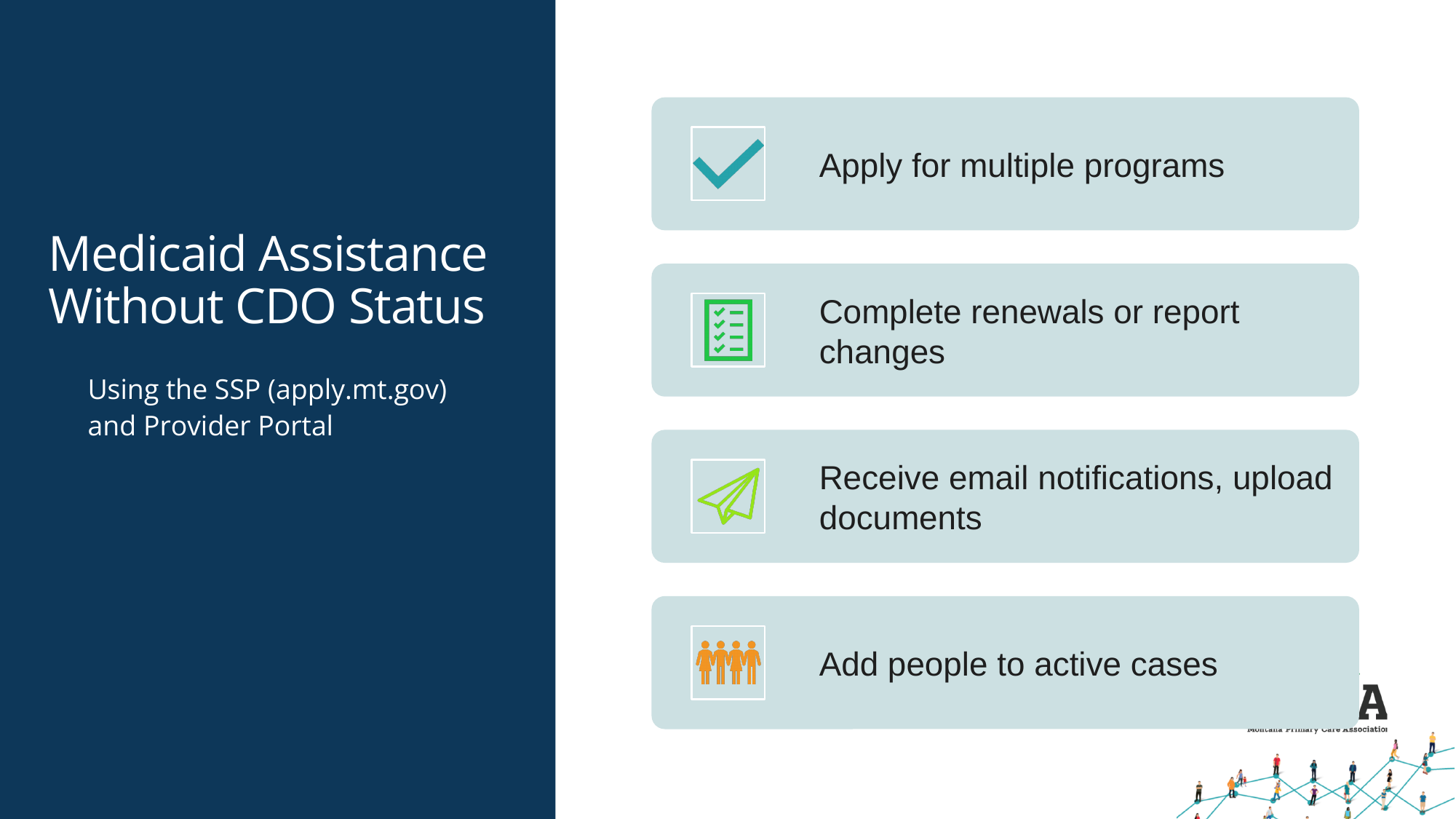

# Medicaid Assistance Without CDO Status
Apply for multiple programs
Complete renewals or report changes
Receive email notifications, upload documents
Add people to active cases
Using the SSP (apply.mt.gov) and Provider Portal